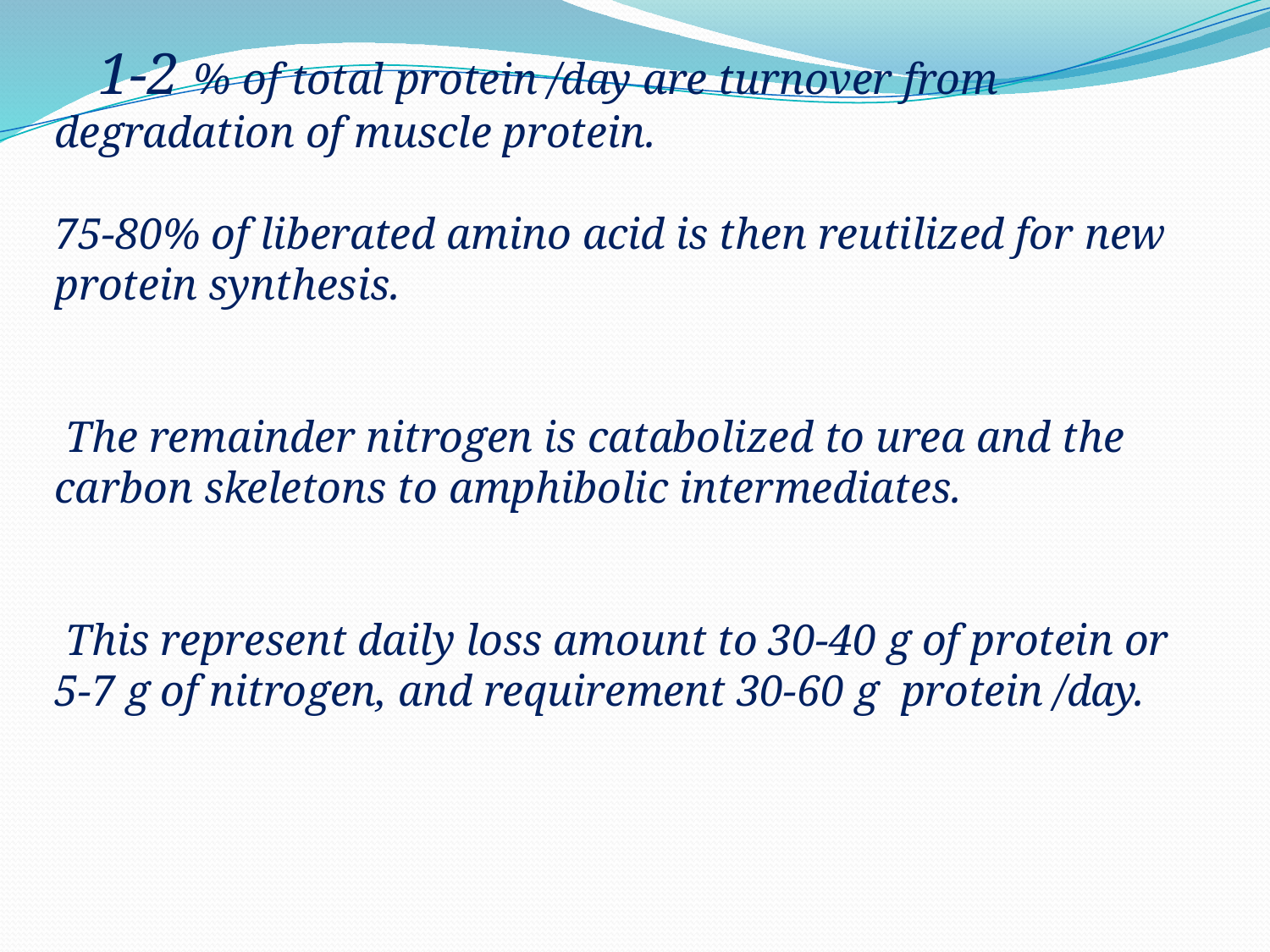

1-2 % of total protein /day are turnover from degradation of muscle protein.

75-80% of liberated amino acid is then reutilized for new protein synthesis.

 The remainder nitrogen is catabolized to urea and the carbon skeletons to amphibolic intermediates.

 This represent daily loss amount to 30-40 g of protein or 5-7 g of nitrogen, and requirement 30-60 g  protein /day.